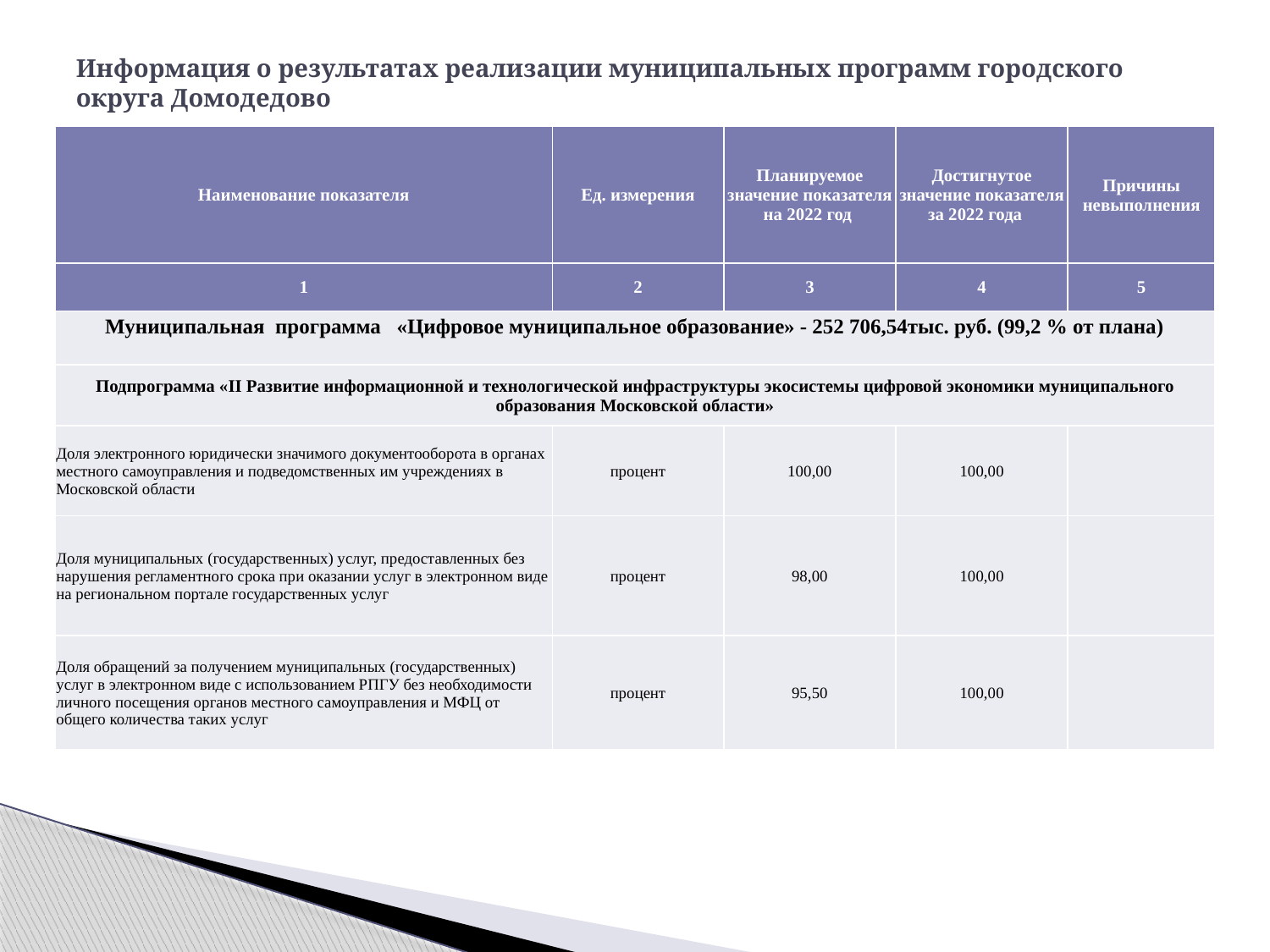

# Информация о результатах реализации муниципальных программ городского округа Домодедово
| Наименование показателя | Ед. измерения | Планируемое значение показателя на 2022 год | Достигнутое значение показателя за 2022 года | Причины невыполнения |
| --- | --- | --- | --- | --- |
| 1 | 2 | 3 | 4 | 5 |
| Муниципальная программа «Цифровое муниципальное образование» - 252 706,54тыс. руб. (99,2 % от плана) |  |  |  |  |
| Подпрограмма «II Развитие информационной и технологической инфраструктуры экосистемы цифровой экономики муниципального образования Московской области» |  |  |  |  |
| Доля электронного юридически значимого документооборота в органах местного самоуправления и подведомственных им учреждениях в Московской области | процент | 100,00 | 100,00 |  |
| Доля муниципальных (государственных) услуг, предоставленных без нарушения регламентного срока при оказании услуг в электронном виде на региональном портале государственных услуг | процент | 98,00 | 100,00 |  |
| Доля обращений за получением муниципальных (государственных) услуг в электронном виде с использованием РПГУ без необходимости личного посещения органов местного самоуправления и МФЦ от общего количества таких услуг | процент | 95,50 | 100,00 |  |